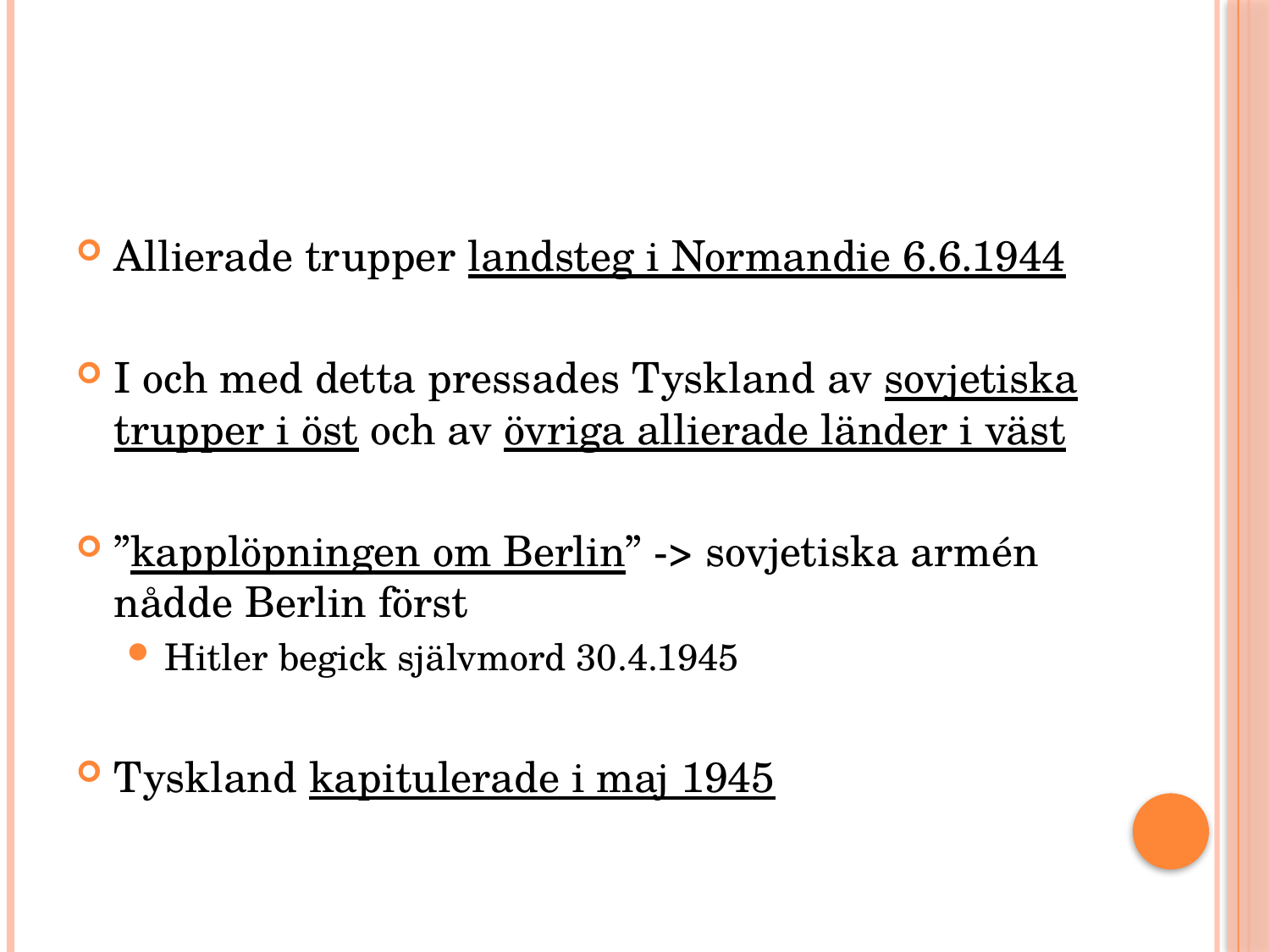

#
Allierade trupper landsteg i Normandie 6.6.1944

I och med detta pressades Tyskland av sovjetiska trupper i öst och av övriga allierade länder i väst

”kapplöpningen om Berlin” -> sovjetiska armén nådde Berlin först
Hitler begick självmord 30.4.1945

Tyskland kapitulerade i maj 1945